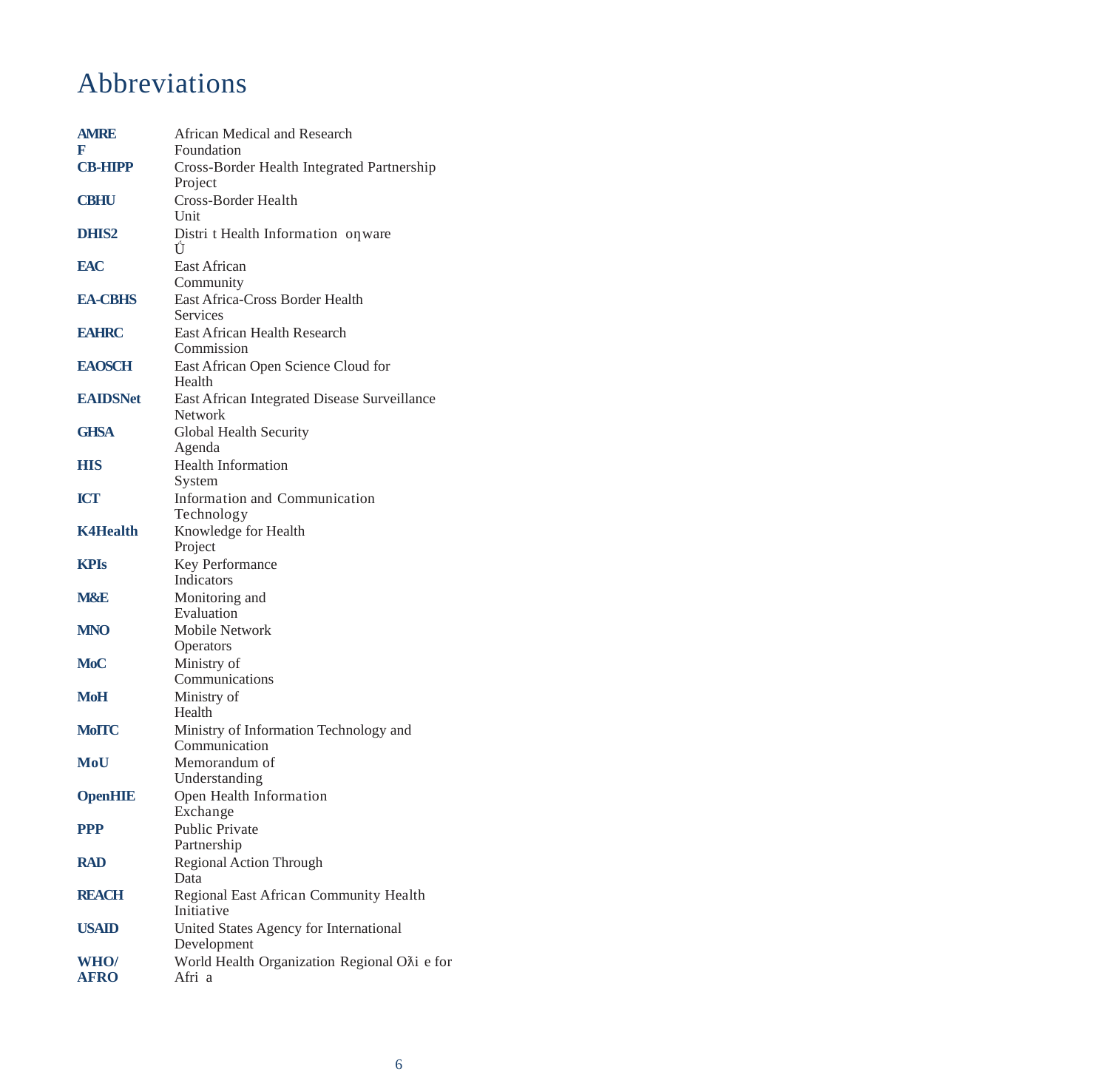

Abbreviations
AMREF
African Medical and Research Foundation
CB-HIPP
Cross-Border Health Integrated Partnership Project
CBHU
Cross-Border Health Unit
DHIS2
Distri t Health Information  oƞware Ǘ
EAC
East African Community
EA-CBHS
East Africa-Cross Border Health Services
EAHRC
East African Health Research Commission
EAOSCH
East African Open Science Cloud for Health
EAIDSNet
East African Integrated Disease Surveillance Network
GHSA
Global Health Security Agenda
HIS
Health Information System
ICT
Information and Communication Technology
K4Health
Knowledge for Health Project
KPIs
Key Performance Indicators
M&E
Monitoring and Evaluation
MNO
Mobile Network Operators
MoC
Ministry of Communications
MoH
Ministry of Health
MoITC
Ministry of Information Technology and Communication
MoU
Memorandum of Understanding
OpenHIE
Open Health Information Exchange
PPP
Public Private Partnership
RAD
Regional Action Through Data
REACH
Regional East African Community Health Initiative
USAID
United States Agency for International Development
WHO/AFRO
World Health Organization Regional Oƛi e for Afri  a
6